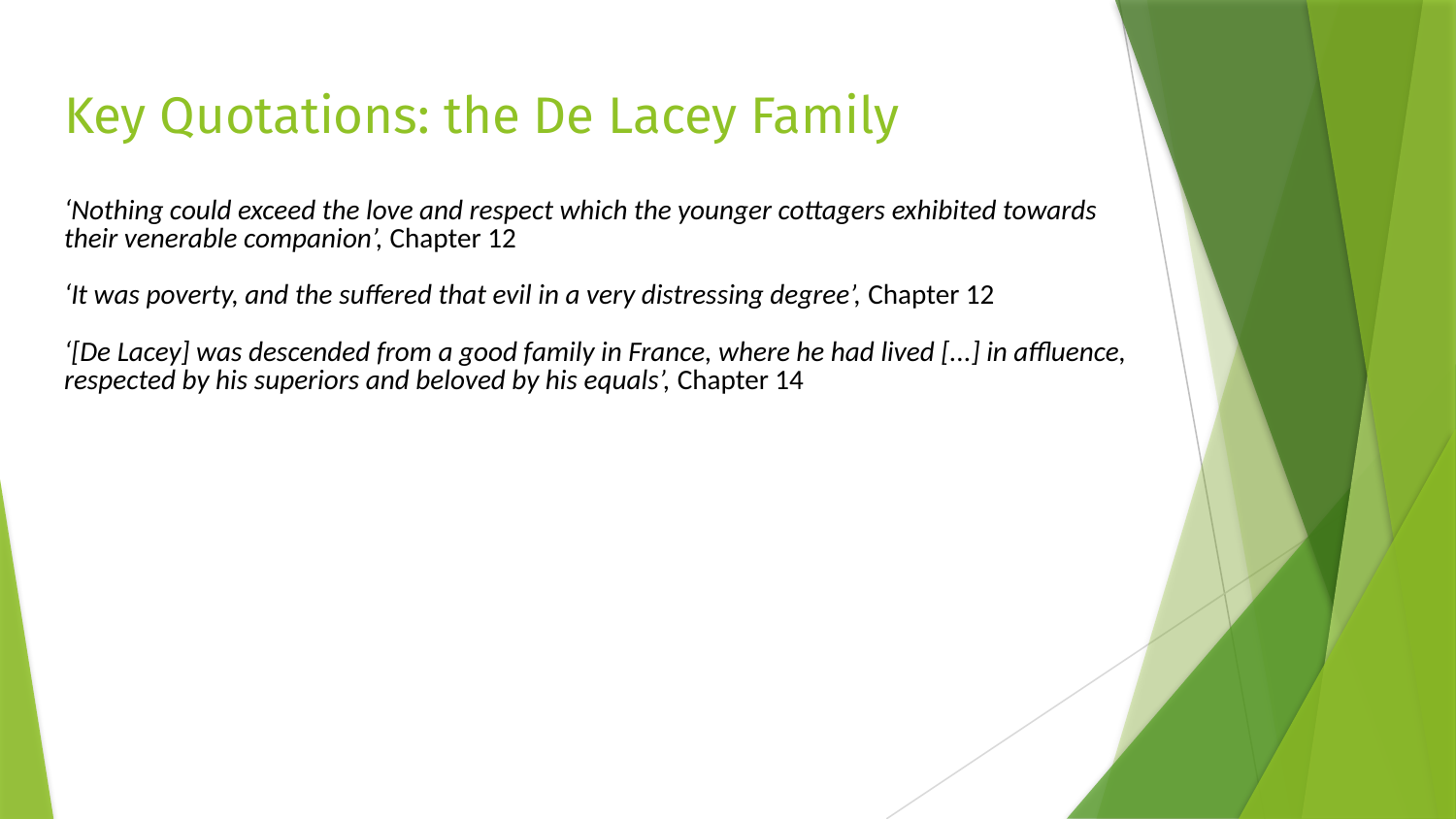

# Key Quotations: the De Lacey Family
‘Nothing could exceed the love and respect which the younger cottagers exhibited towards their venerable companion’, Chapter 12

‘It was poverty, and the suffered that evil in a very distressing degree’, Chapter 12

‘[De Lacey] was descended from a good family in France, where he had lived [...] in affluence, respected by his superiors and beloved by his equals’, Chapter 14